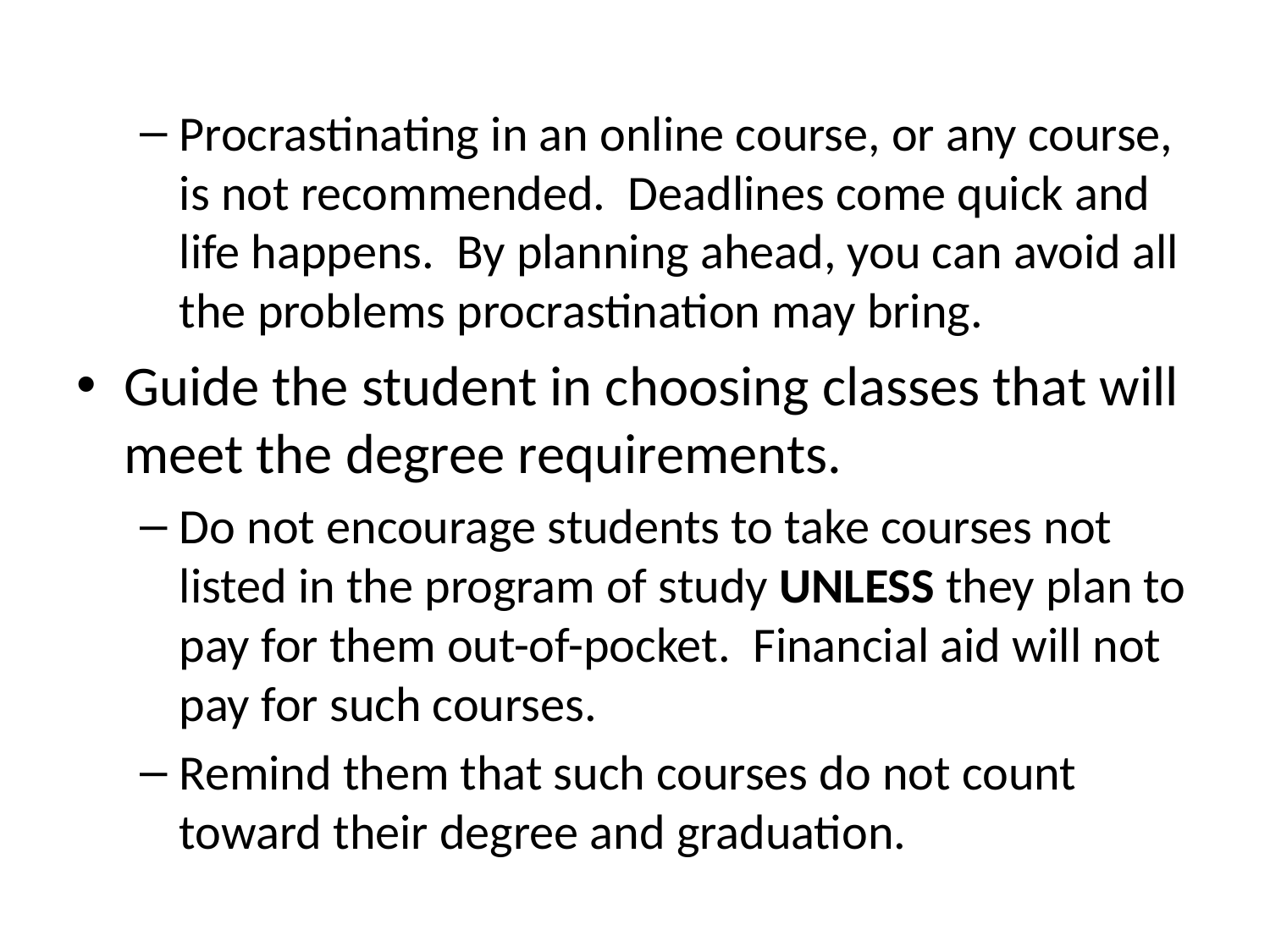

Procrastinating in an online course, or any course, is not recommended.  Deadlines come quick and life happens.  By planning ahead, you can avoid all the problems procrastination may bring.
Guide the student in choosing classes that will meet the degree requirements.
Do not encourage students to take courses not listed in the program of study UNLESS they plan to pay for them out-of-pocket.  Financial aid will not pay for such courses.
Remind them that such courses do not count toward their degree and graduation.